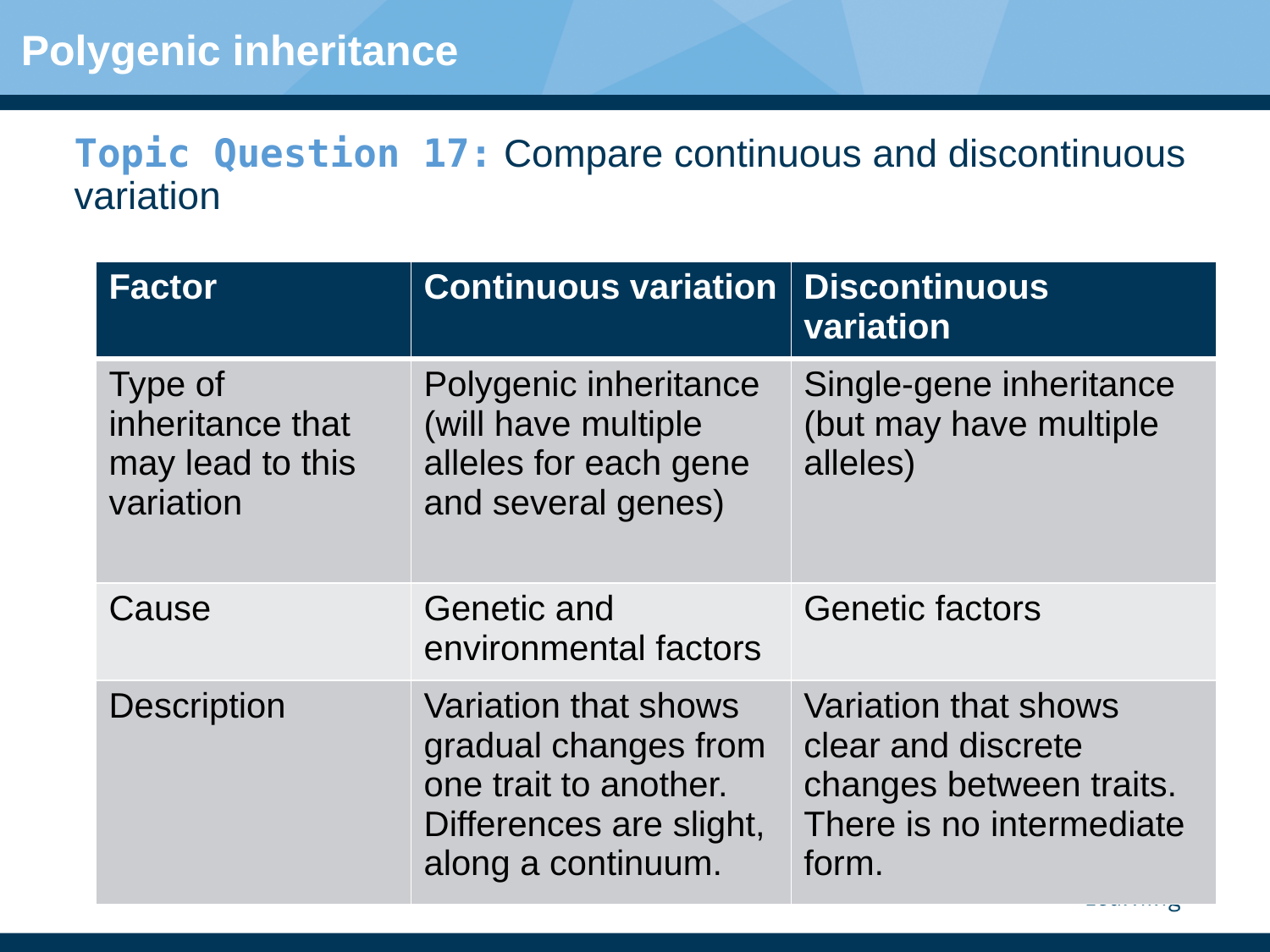

Polygenic inheritance
Topic Question 17: Compare continuous and discontinuous variation
| Factor | Continuous variation | Discontinuous variation |
| --- | --- | --- |
| Type of inheritance that may lead to this variation | Polygenic inheritance (will have multiple alleles for each gene and several genes) | Single-gene inheritance (but may have multiple alleles) |
| Cause | Genetic and environmental factors | Genetic factors |
| Description | Variation that shows gradual changes from one trait to another. Differences are slight, along a continuum. | Variation that shows clear and discrete changes between traits. There is no intermediate form. |